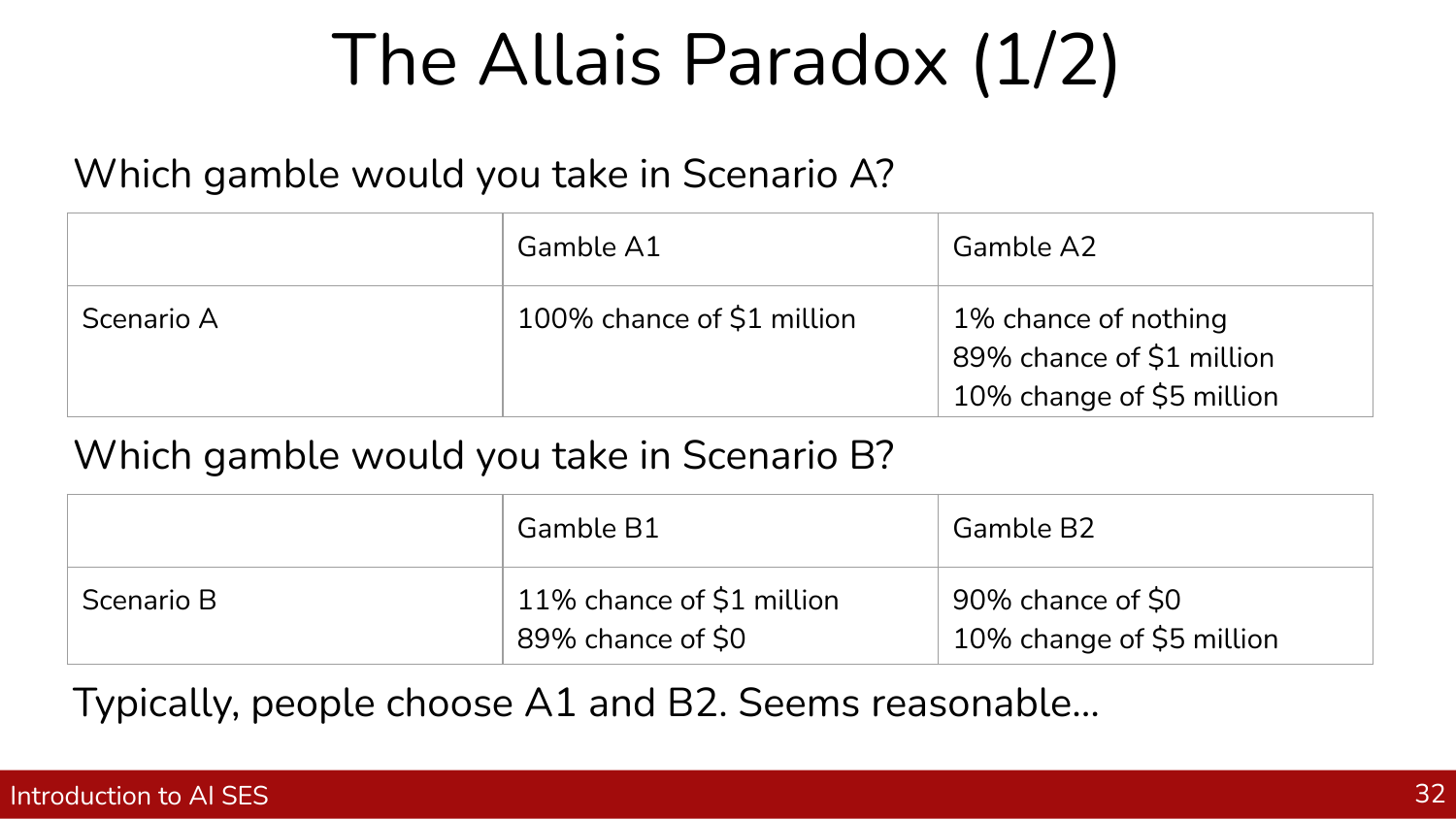

# The Allais Paradox (1/2)
Which gamble would you take in Scenario A?

|  | Gamble A1 | Gamble A2 |
| --- | --- | --- |
| Scenario A | 100% chance of $1 million | 1% chance of nothing 89% chance of $1 million 10% change of $5 million |
Which gamble would you take in Scenario B?
|  | Gamble B1 | Gamble B2 |
| --- | --- | --- |
| Scenario B | 11% chance of $1 million 89% chance of $0 | 90% chance of $0 10% change of $5 million |
Typically, people choose A1 and B2. Seems reasonable…

32
Introduction to AI SES